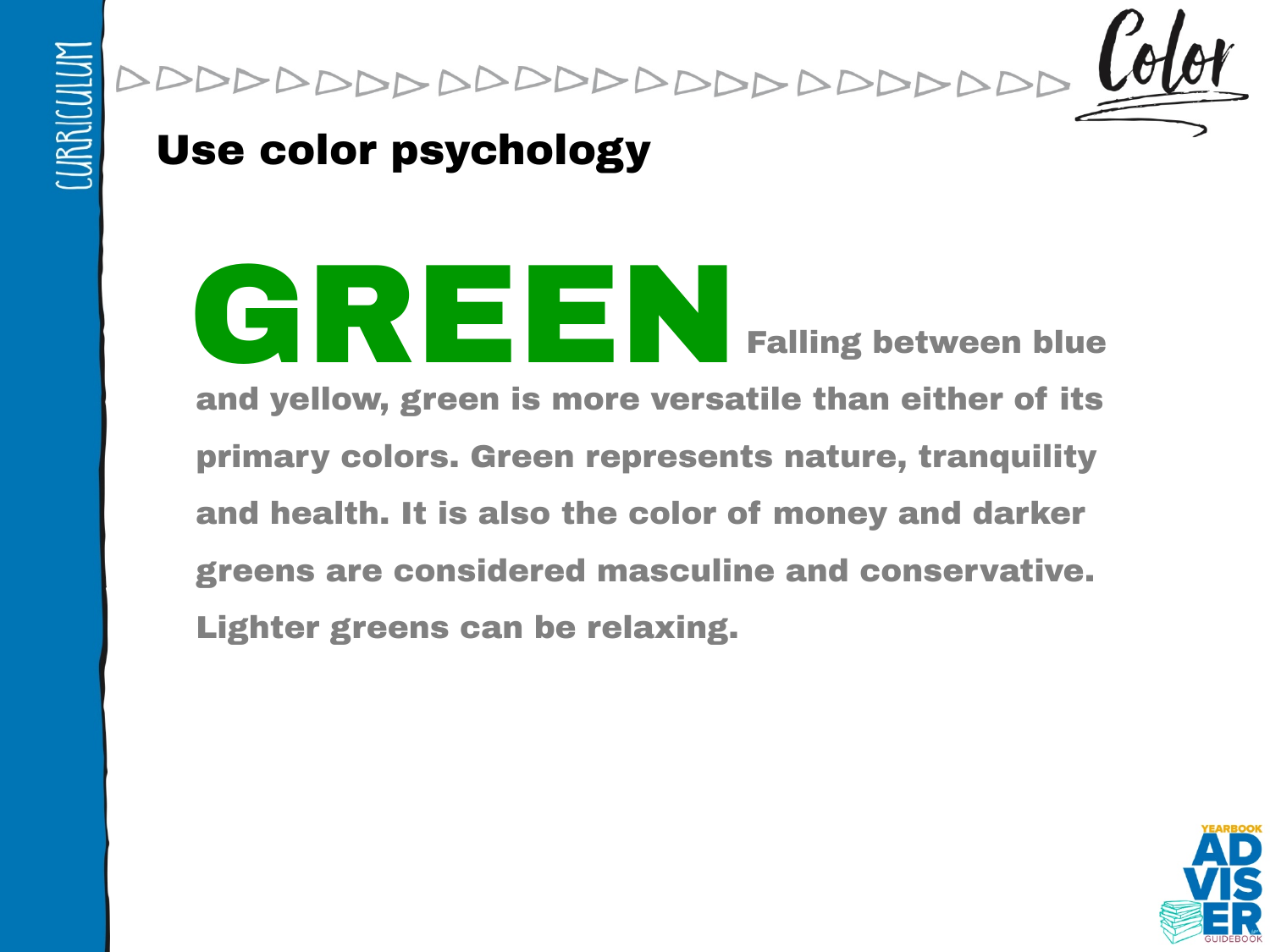

Use color psychology
GREEN
                                                    Falling between blue and yellow, green is more versatile than either of its primary colors. Green represents nature, tranquility and health. It is also the color of money and darker greens are considered masculine and conservative. Lighter greens can be relaxing.